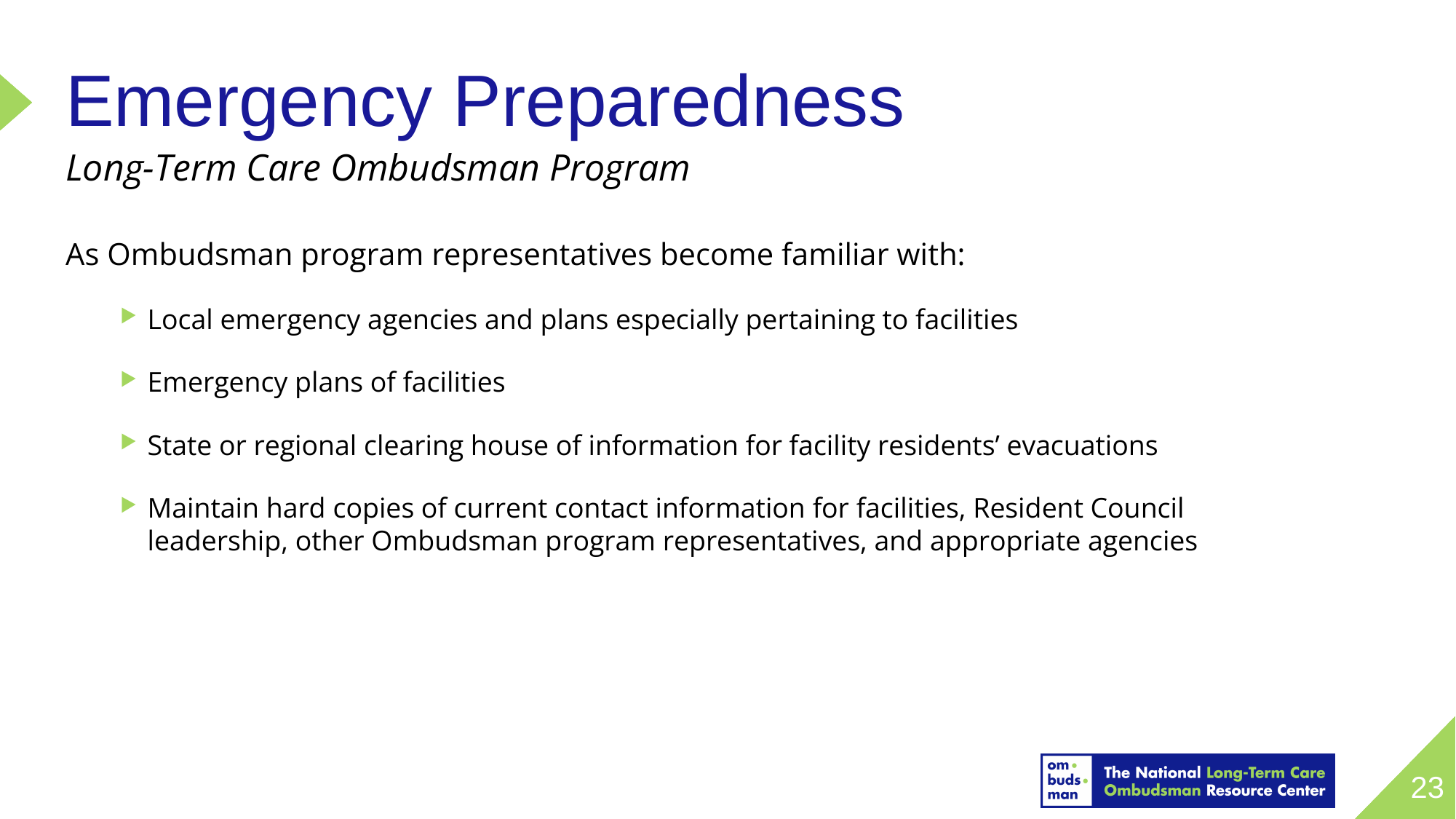

# Emergency Preparedness
Long-Term Care Ombudsman Program
As Ombudsman program representatives become familiar with:
Local emergency agencies and plans especially pertaining to facilities
Emergency plans of facilities
State or regional clearing house of information for facility residents’ evacuations
Maintain hard copies of current contact information for facilities, Resident Council leadership, other Ombudsman program representatives, and appropriate agencies